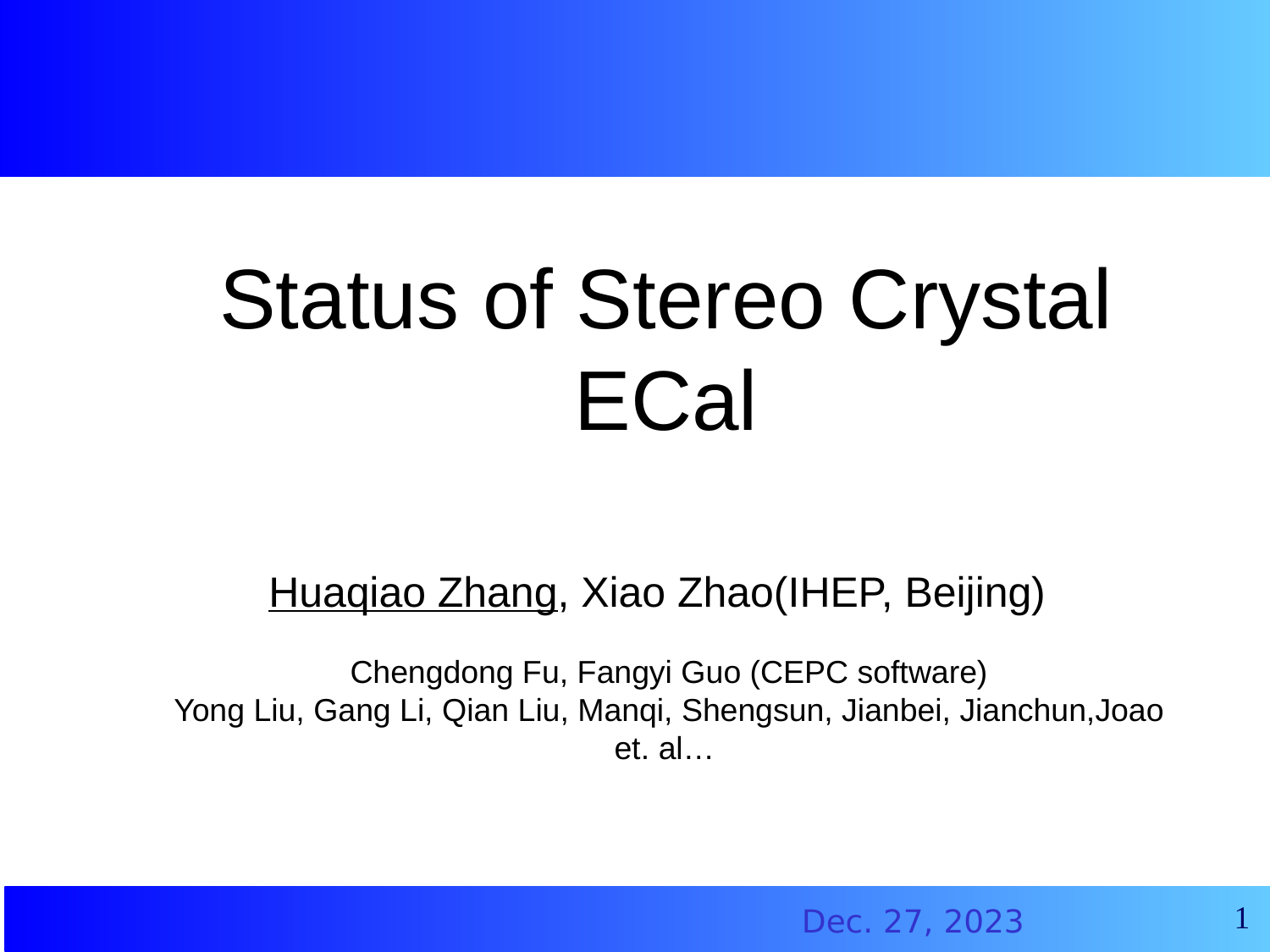

Status of Stereo Crystal ECal
Huaqiao Zhang, Xiao Zhao(IHEP, Beijing)
Chengdong Fu, Fangyi Guo (CEPC software)
Yong Liu, Gang Li, Qian Liu, Manqi, Shengsun, Jianbei, Jianchun,Joao et. al…
1